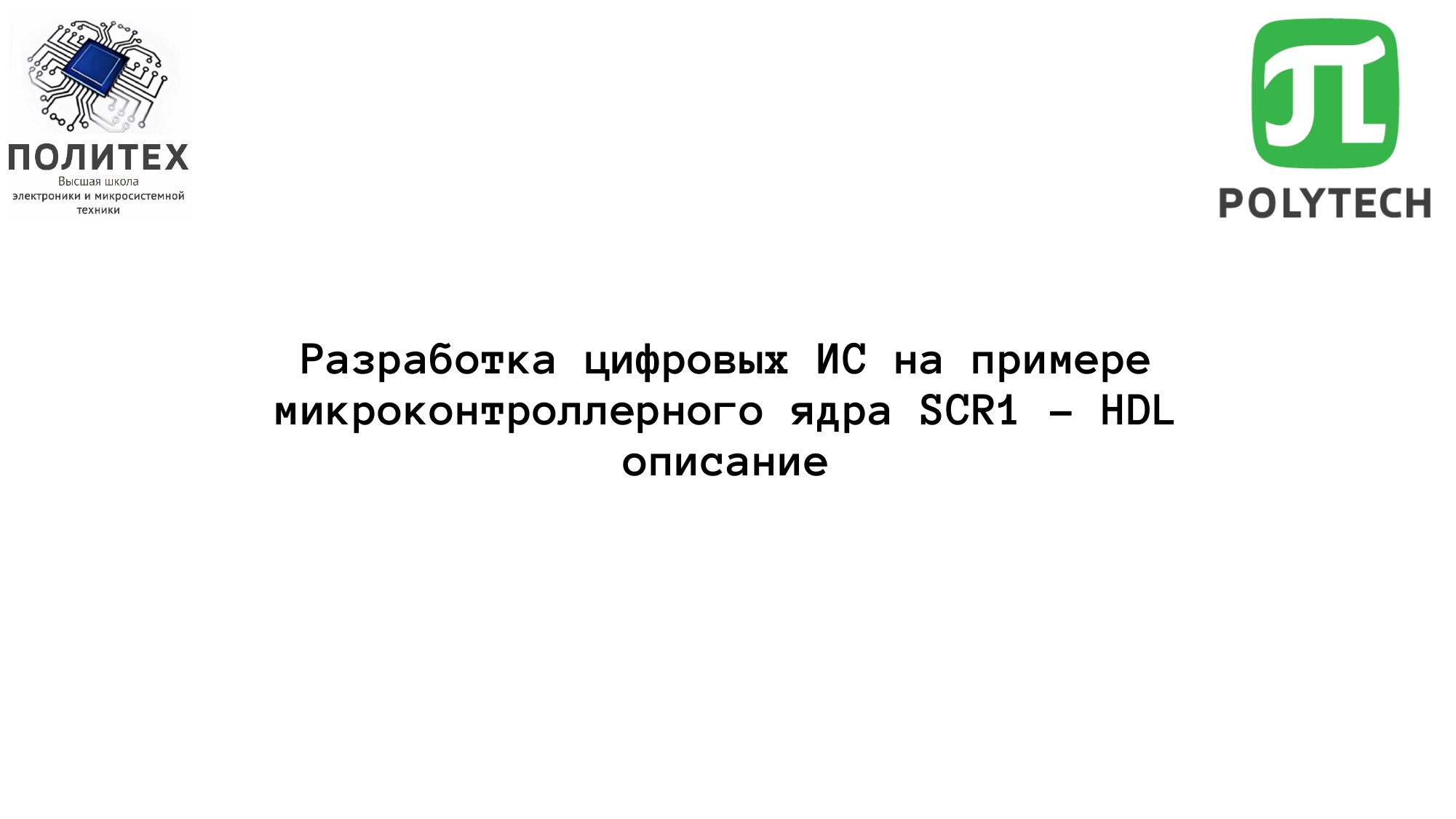

Разработка цифровых ИС на примере микроконтроллерного ядра SCR1 - HDL описание